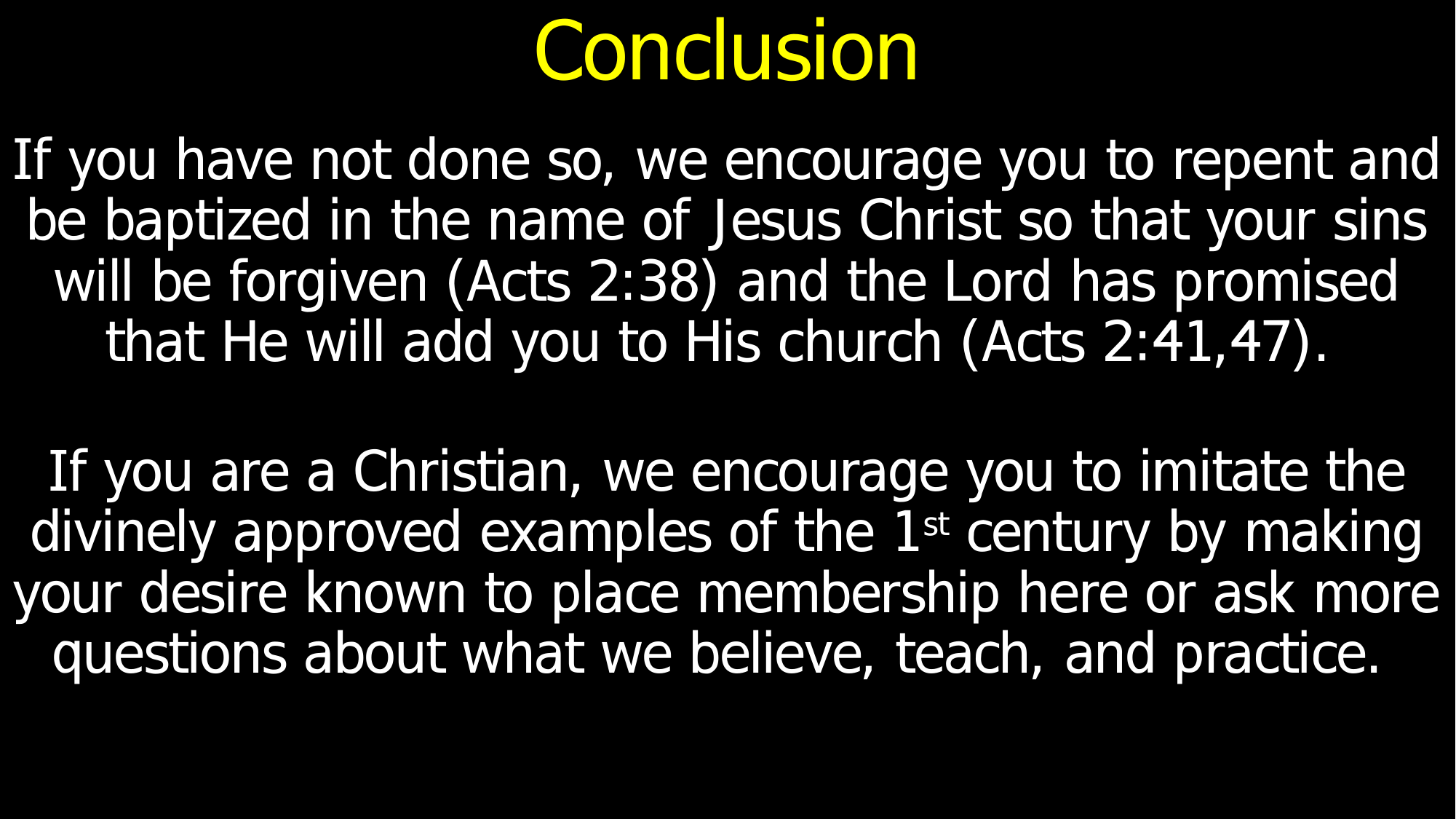

# Conclusion
If you have not done so, we encourage you to repent and be baptized in the name of Jesus Christ so that your sins will be forgiven (Acts 2:38) and the Lord has promised that He will add you to His church (Acts 2:41,47).

If you are a Christian, we encourage you to imitate the divinely approved examples of the 1st century by making your desire known to place membership here or ask more questions about what we believe, teach, and practice.